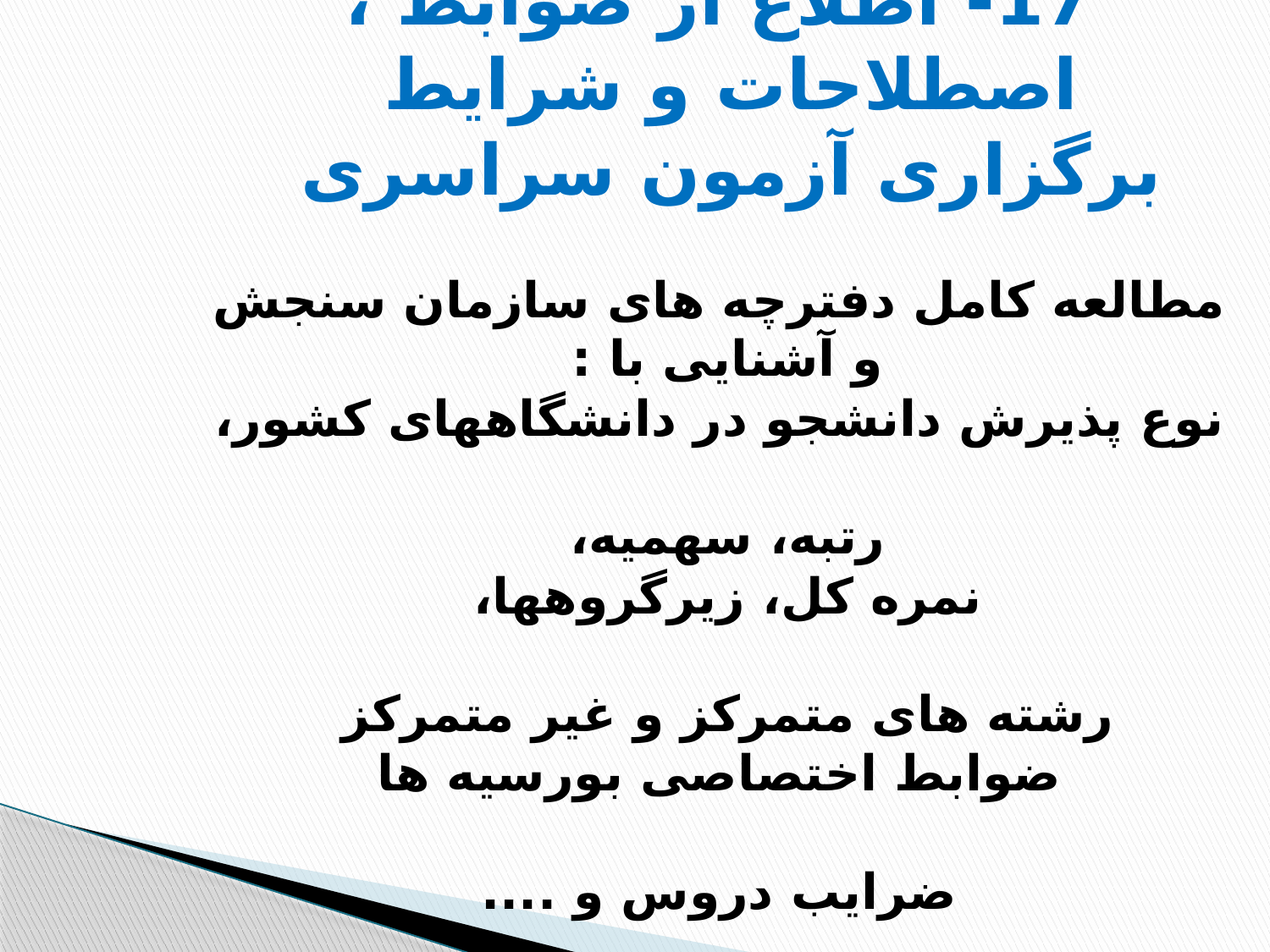

# 17- اطلاع از ضوابط ، اصطلاحات و شرایط برگزاری آزمون سراسری مطالعه کامل دفترچه های سازمان سنجش و آشنایی با : نوع پذیرش دانشجو در دانشگاههای کشور، رتبه، سهمیه، نمره کل، زیرگروهها، رشته های متمرکز و غیر متمرکز ضوابط اختصاصی بورسیه ها ضرایب دروس و ....